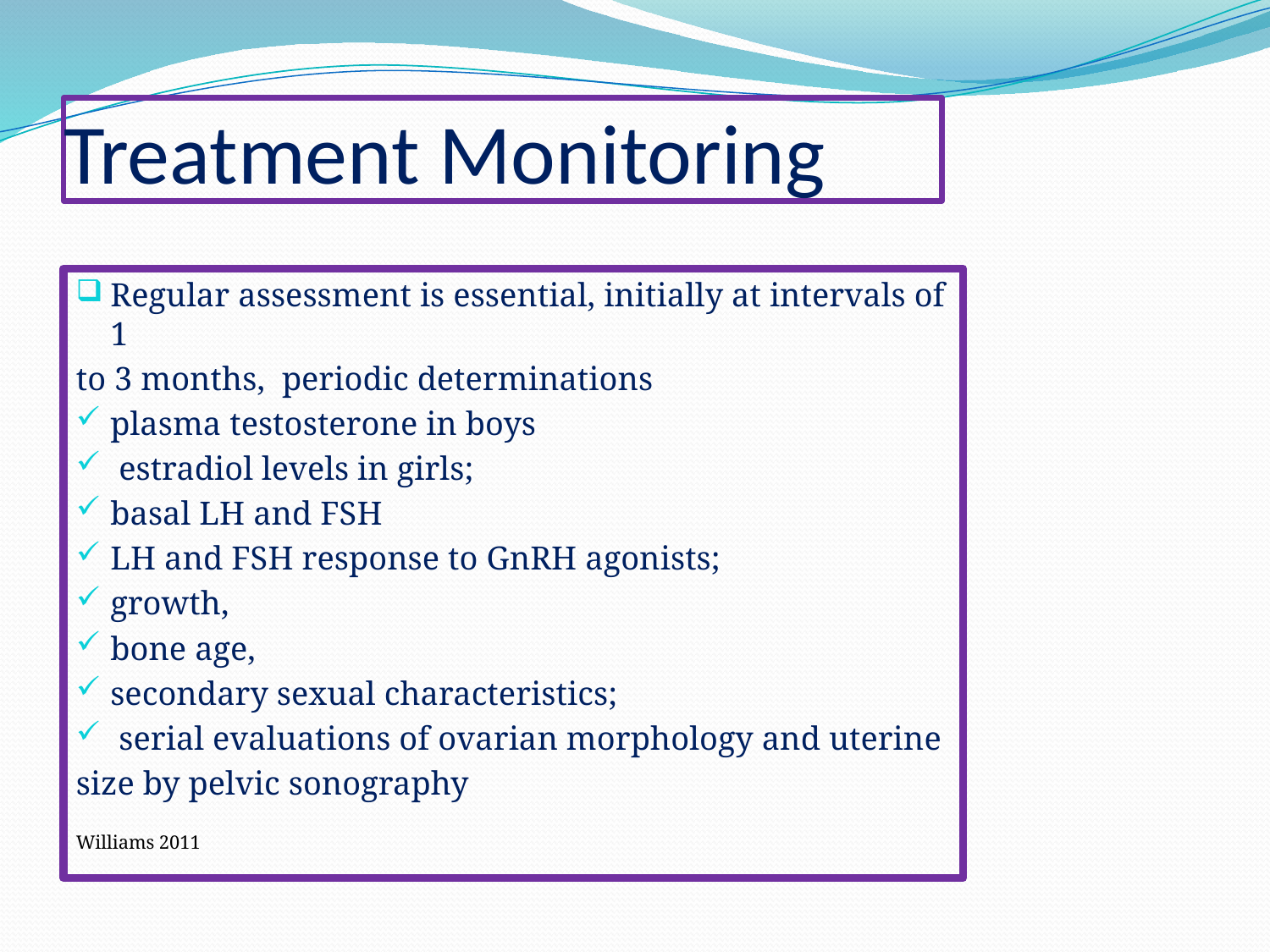

# Treatment Monitoring
Regular assessment is essential, initially at intervals of 1
to 3 months,  periodic determinations
plasma testosterone in boys
 estradiol levels in girls;
basal LH and FSH
LH and FSH response to GnRH agonists;
growth,
bone age,
secondary sexual characteristics;
 serial evaluations of ovarian morphology and uterine
size by pelvic sonography

Williams 2011